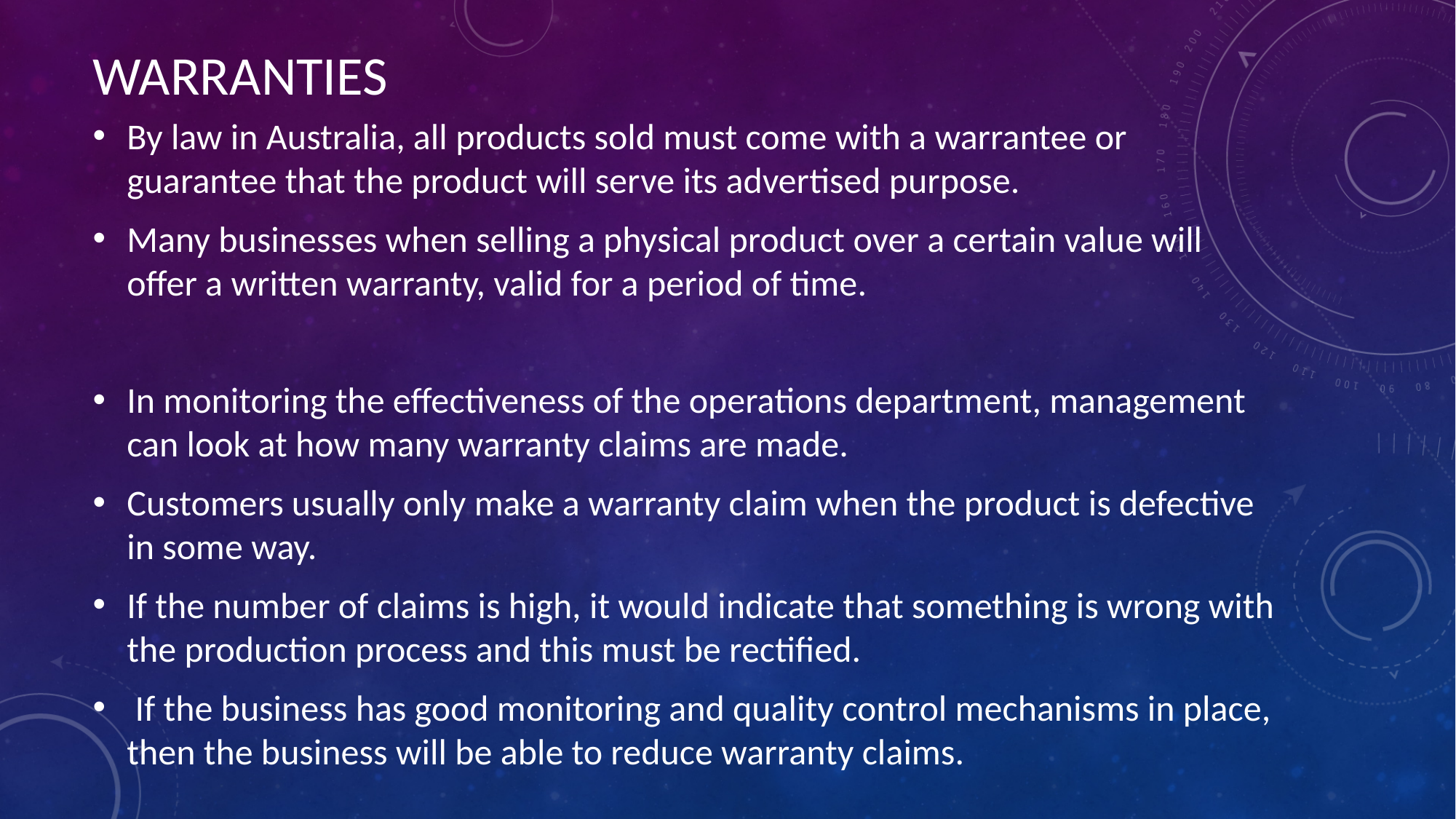

# Warranties
By law in Australia, all products sold must come with a warrantee or guarantee that the product will serve its advertised purpose.
Many businesses when selling a physical product over a certain value will offer a written warranty, valid for a period of time.

In monitoring the effectiveness of the operations department, management can look at how many warranty claims are made.
Customers usually only make a warranty claim when the product is defective in some way.
If the number of claims is high, it would indicate that something is wrong with the production process and this must be rectified.
 If the business has good monitoring and quality control mechanisms in place, then the business will be able to reduce warranty claims.